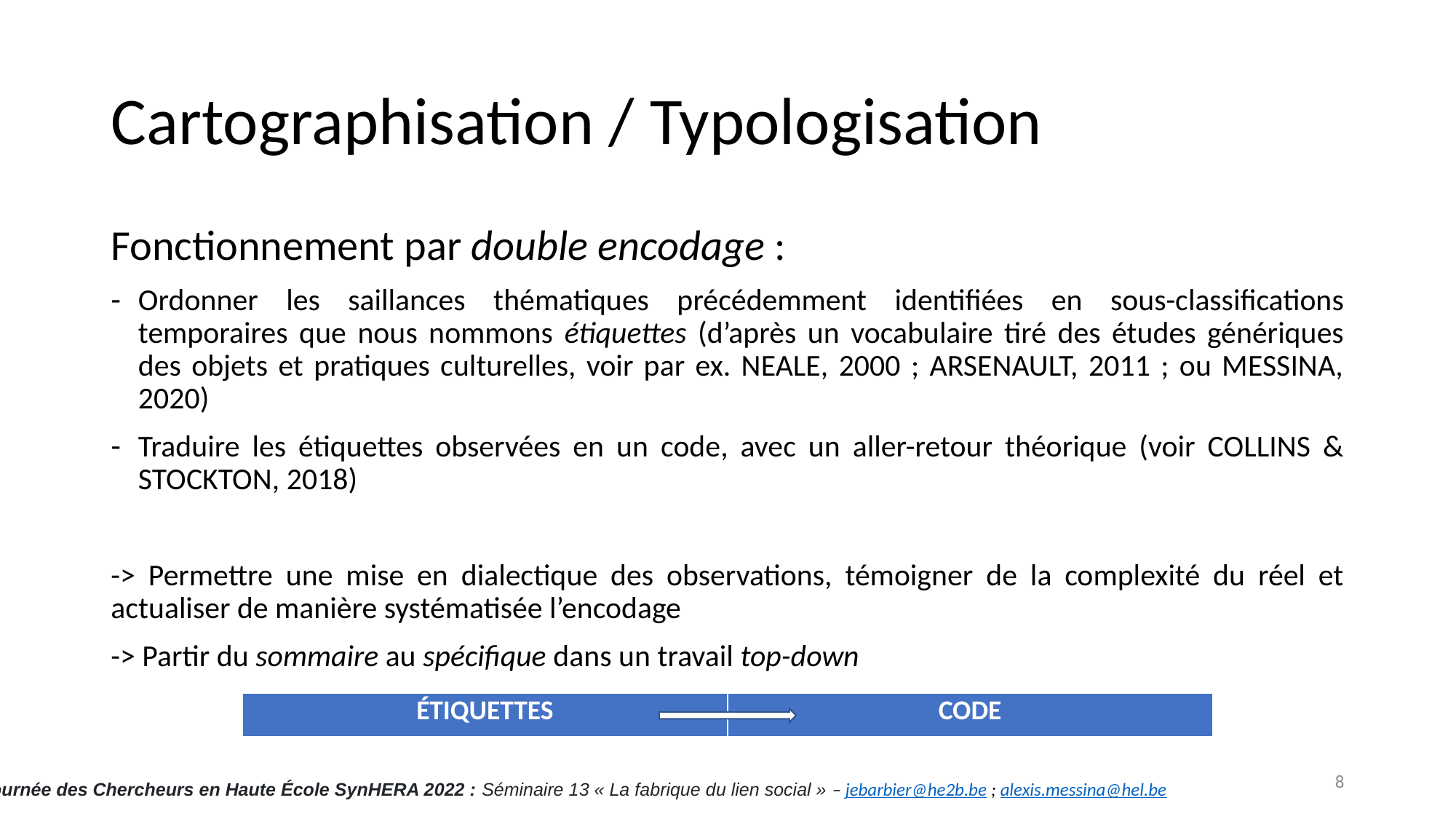

# Cartographisation / Typologisation
Fonctionnement par double encodage :
Ordonner les saillances thématiques précédemment identifiées en sous-classifications temporaires que nous nommons étiquettes (d’après un vocabulaire tiré des études génériques des objets et pratiques culturelles, voir par ex. NEALE, 2000 ; ARSENAULT, 2011 ; ou MESSINA, 2020)
Traduire les étiquettes observées en un code, avec un aller-retour théorique (voir COLLINS & STOCKTON, 2018)

-> Permettre une mise en dialectique des observations, témoigner de la complexité du réel et actualiser de manière systématisée l’encodage
-> Partir du sommaire au spécifique dans un travail top-down
| ÉTIQUETTES | CODE |
| --- | --- |

8
Journée des Chercheurs en Haute École SynHERA 2022 : Séminaire 13 « La fabrique du lien social » – jebarbier@he2b.be ; alexis.messina@hel.be